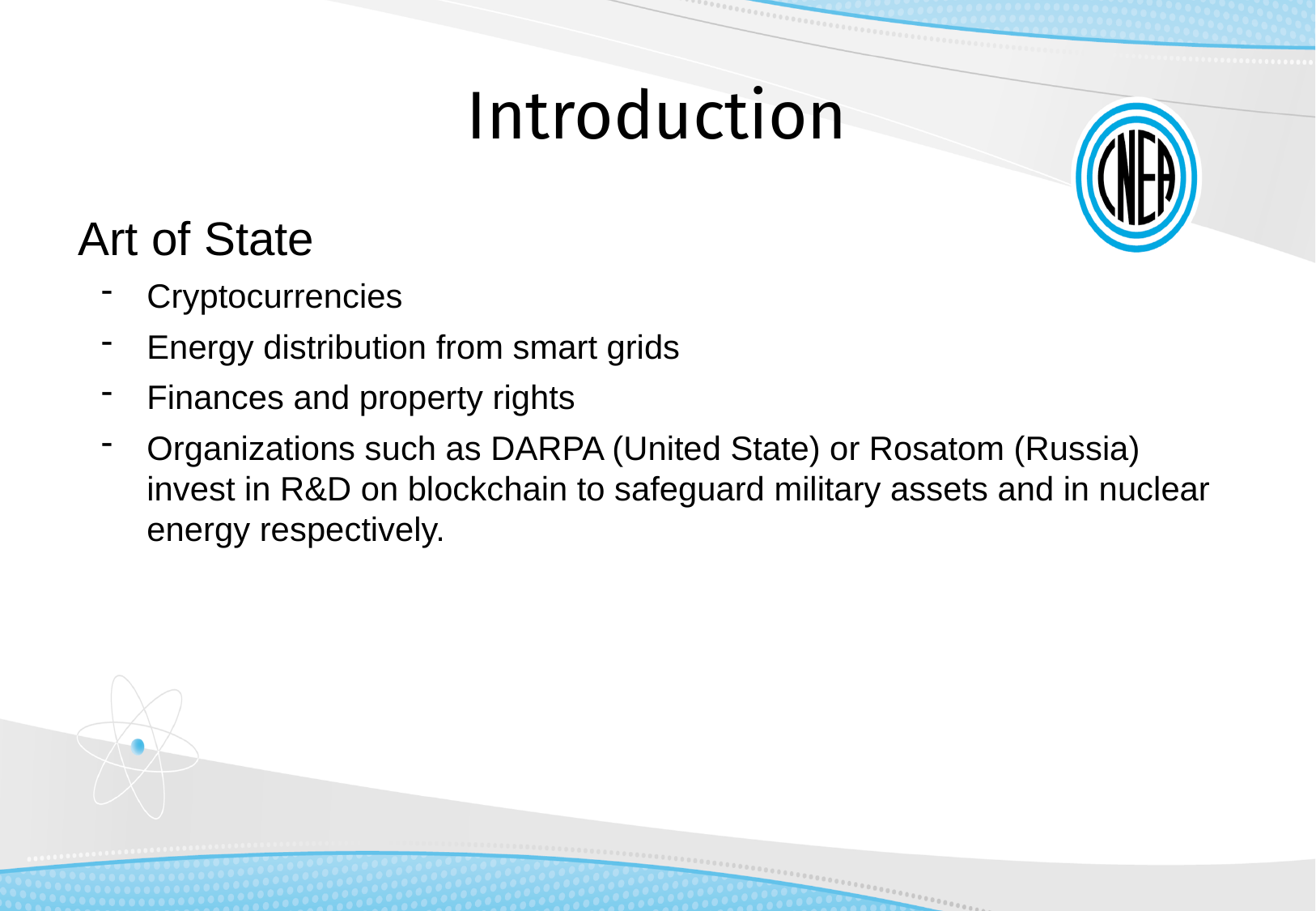

# Introduction
Art of State
Cryptocurrencies
Energy distribution from smart grids
Finances and property rights
Organizations such as DARPA (United State) or Rosatom (Russia) invest in R&D on blockchain to safeguard military assets and in nuclear energy respectively.